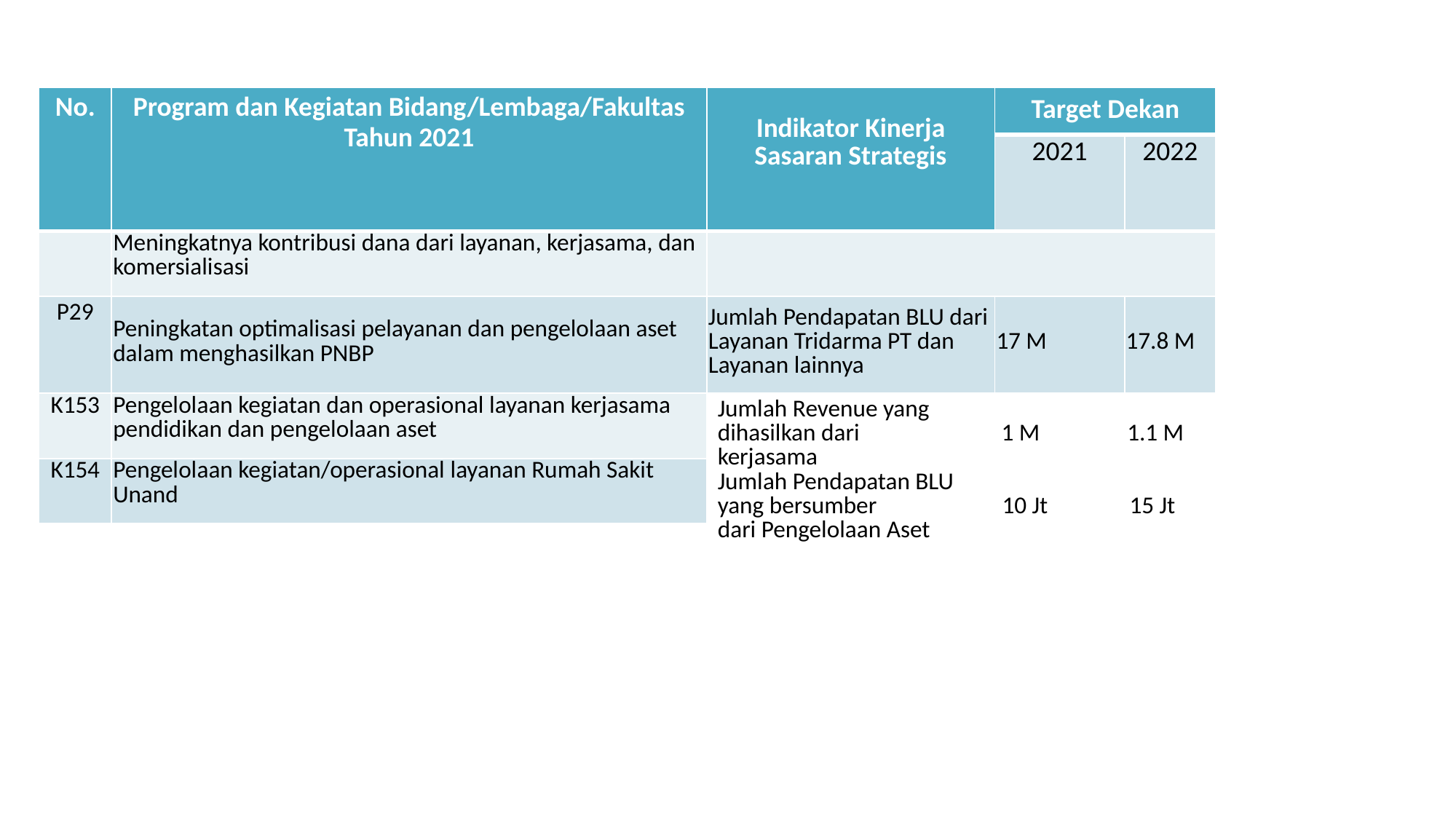

| No. | Program dan Kegiatan Bidang/Lembaga/Fakultas Tahun 2021 | Indikator Kinerja Sasaran Strategis | Target Dekan |  |
| --- | --- | --- | --- | --- |
|  |  |  | 2021 | 2022 |
|  | Meningkatnya kontribusi dana dari layanan, kerjasama, dan komersialisasi |  |  |  |
| P29 | Peningkatan optimalisasi pelayanan dan pengelolaan aset dalam menghasilkan PNBP | Jumlah Pendapatan BLU dari Layanan Tridarma PT dan Layanan lainnya | 17 M | 17.8 M |
| K153 | Pengelolaan kegiatan dan operasional layanan kerjasama pendidikan dan pengelolaan aset | Jumlah Revenue yang dihasilkan dari 1 M 1.1 M kerjasama Jumlah Pendapatan BLU yang bersumber 10 Jt 15 Jt dari Pengelolaan Aset |  |  |
| K154 | Pengelolaan kegiatan/operasional layanan Rumah Sakit Unand |  |  |  |
|  |  |  |  |  |
|  |  |  |  |  |
|  |  |  |  |  |
|  |  |  |  |  |